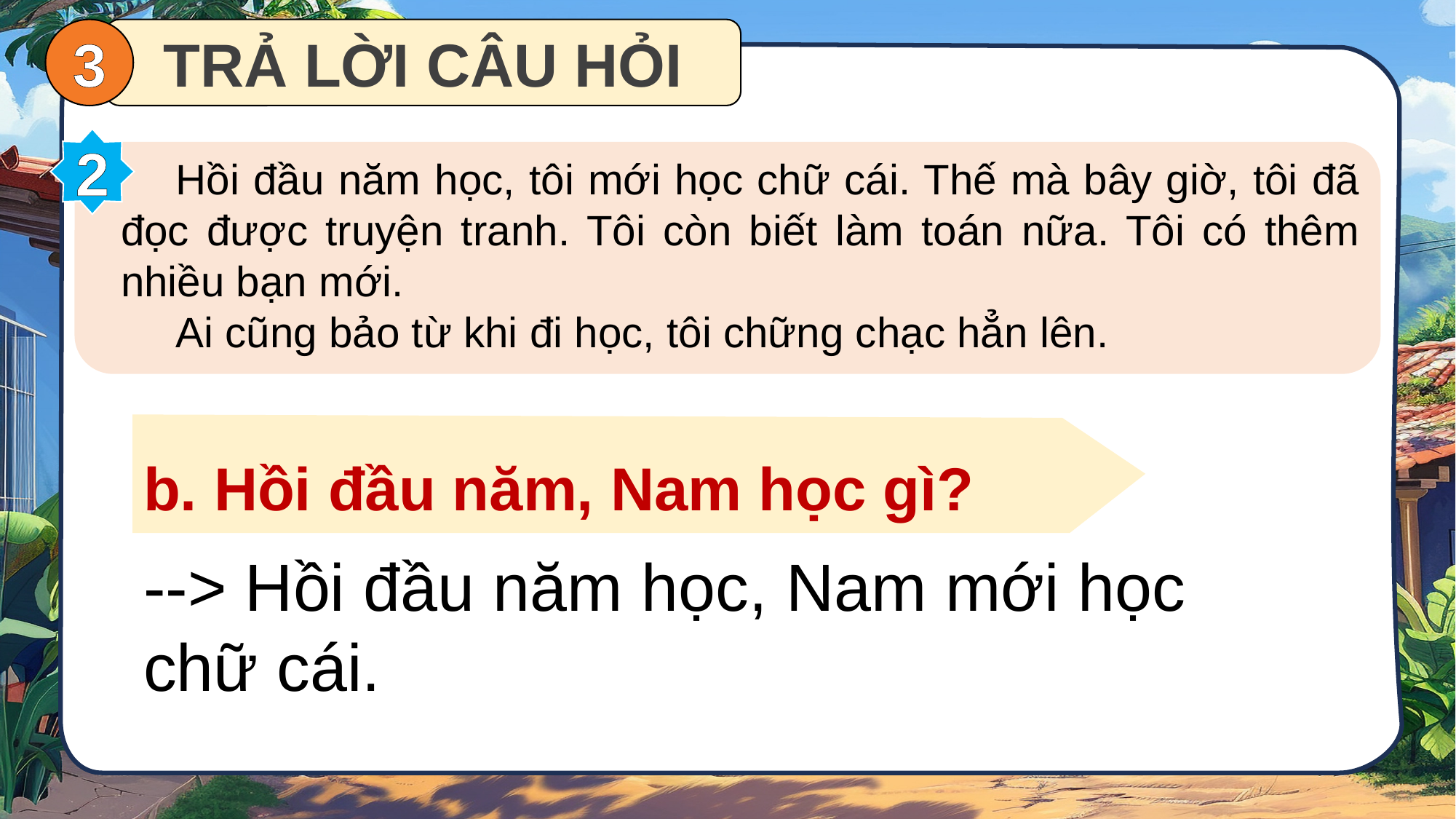

3
TRẢ LỜI CÂU HỎI
2

Hồi đầu năm học, tôi mới học chữ cái. Thế mà bây giờ, tôi đã đọc được truyện tranh. Tôi còn biết làm toán nữa. Tôi có thêm nhiều bạn mới.
Ai cũng bảo từ khi đi học, tôi chững chạc hẳn lên.

b. Hồi đầu năm, Nam học gì?
--> Hồi đầu năm học, Nam mới học chữ cái.